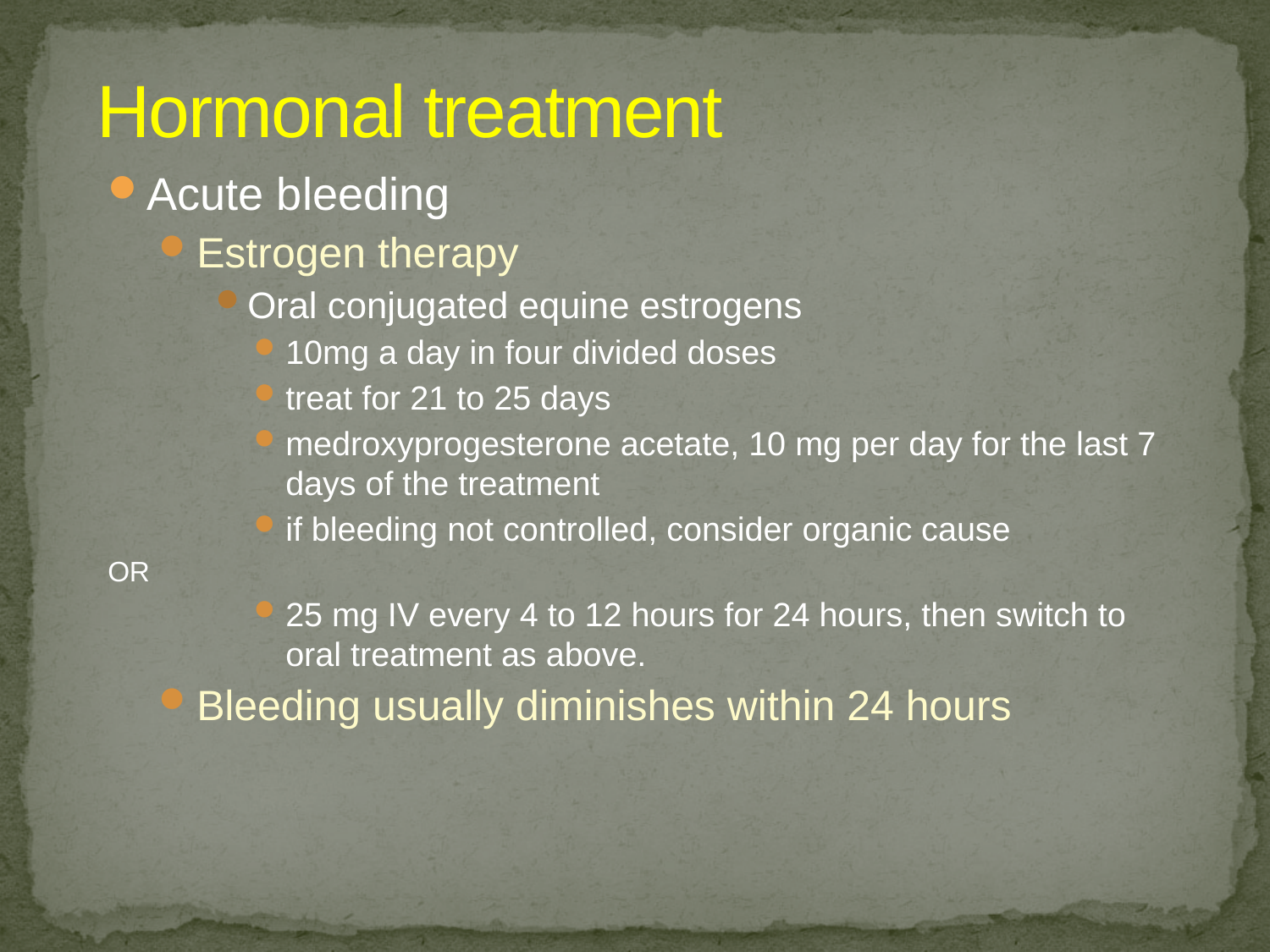

# Hormonal treatment
Acute bleeding
Estrogen therapy
Oral conjugated equine estrogens
10mg a day in four divided doses
treat for 21 to 25 days
medroxyprogesterone acetate, 10 mg per day for the last 7 days of the treatment
if bleeding not controlled, consider organic cause
OR
25 mg IV every 4 to 12 hours for 24 hours, then switch to oral treatment as above.
Bleeding usually diminishes within 24 hours